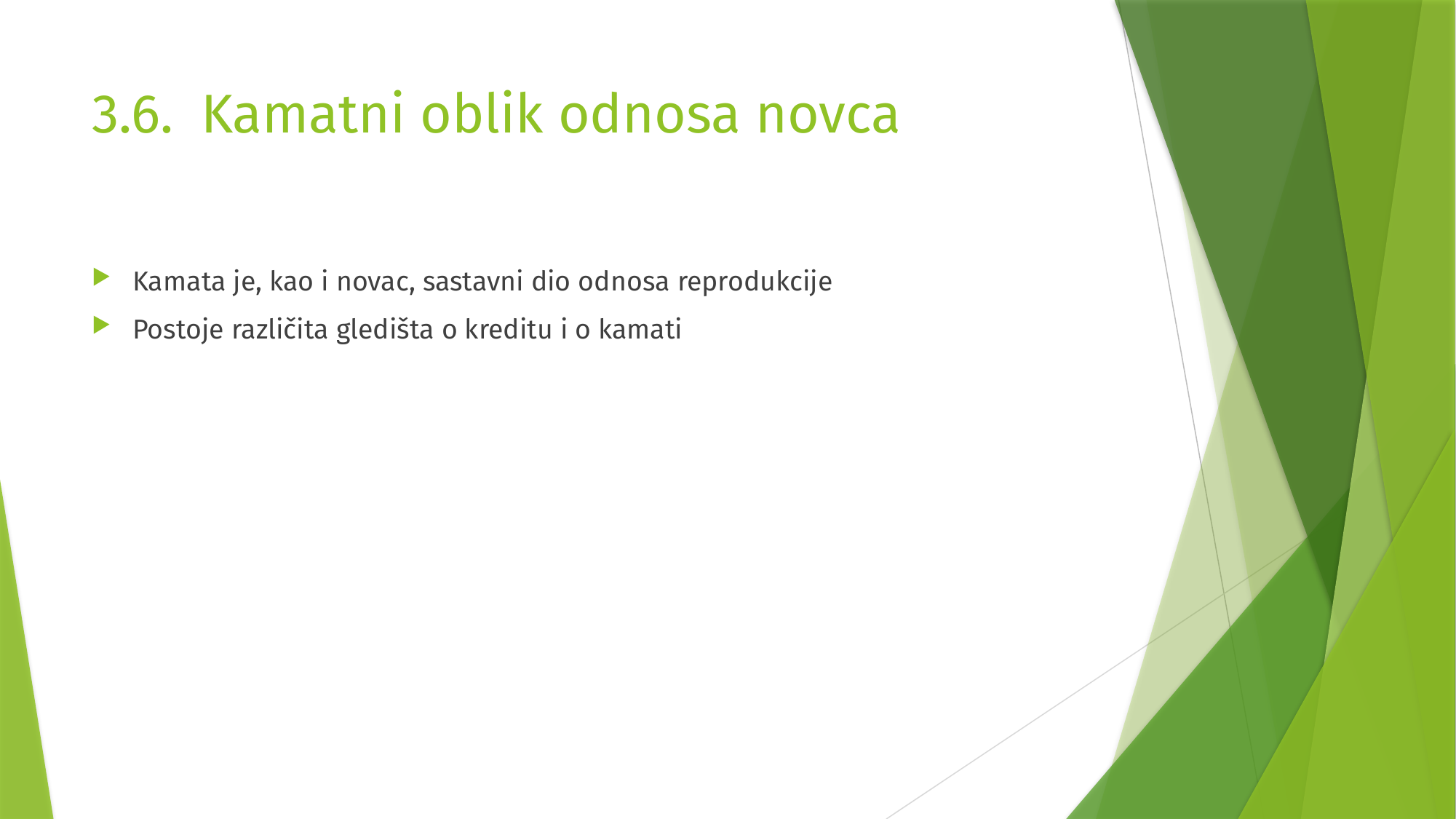

# 3.6.	Kamatni oblik odnosa novca
Kamata je, kao i novac, sastavni dio odnosa reprodukcije
Postoje različita gledišta o kreditu i o kamati